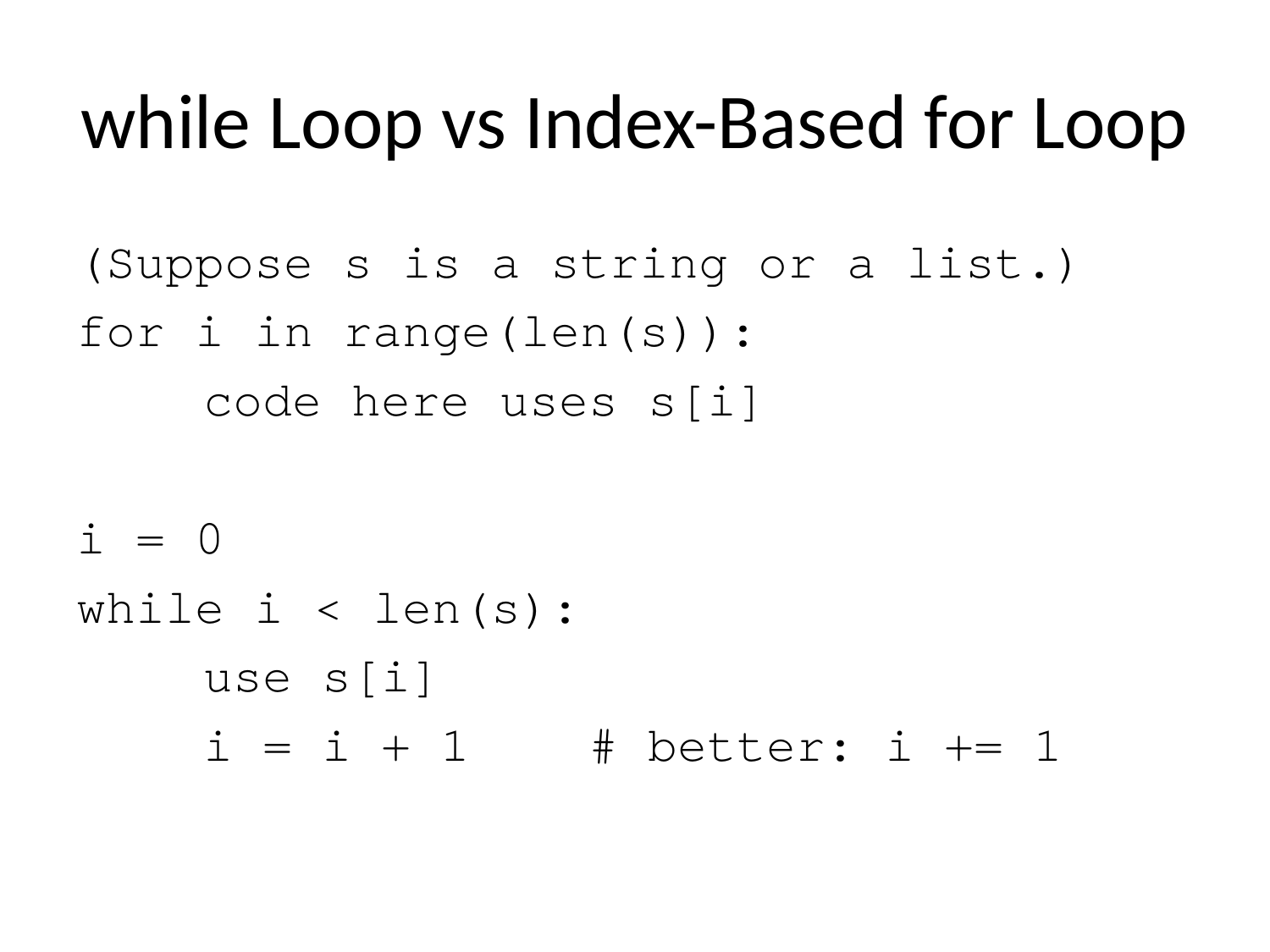

# while Loop vs Index-Based for Loop
(Suppose s is a string or a list.)
for i in range(len(s)):
	code here uses s[i]

i = 0
while i < len(s):
	use s[i]
	i = i + 1    # better: i += 1